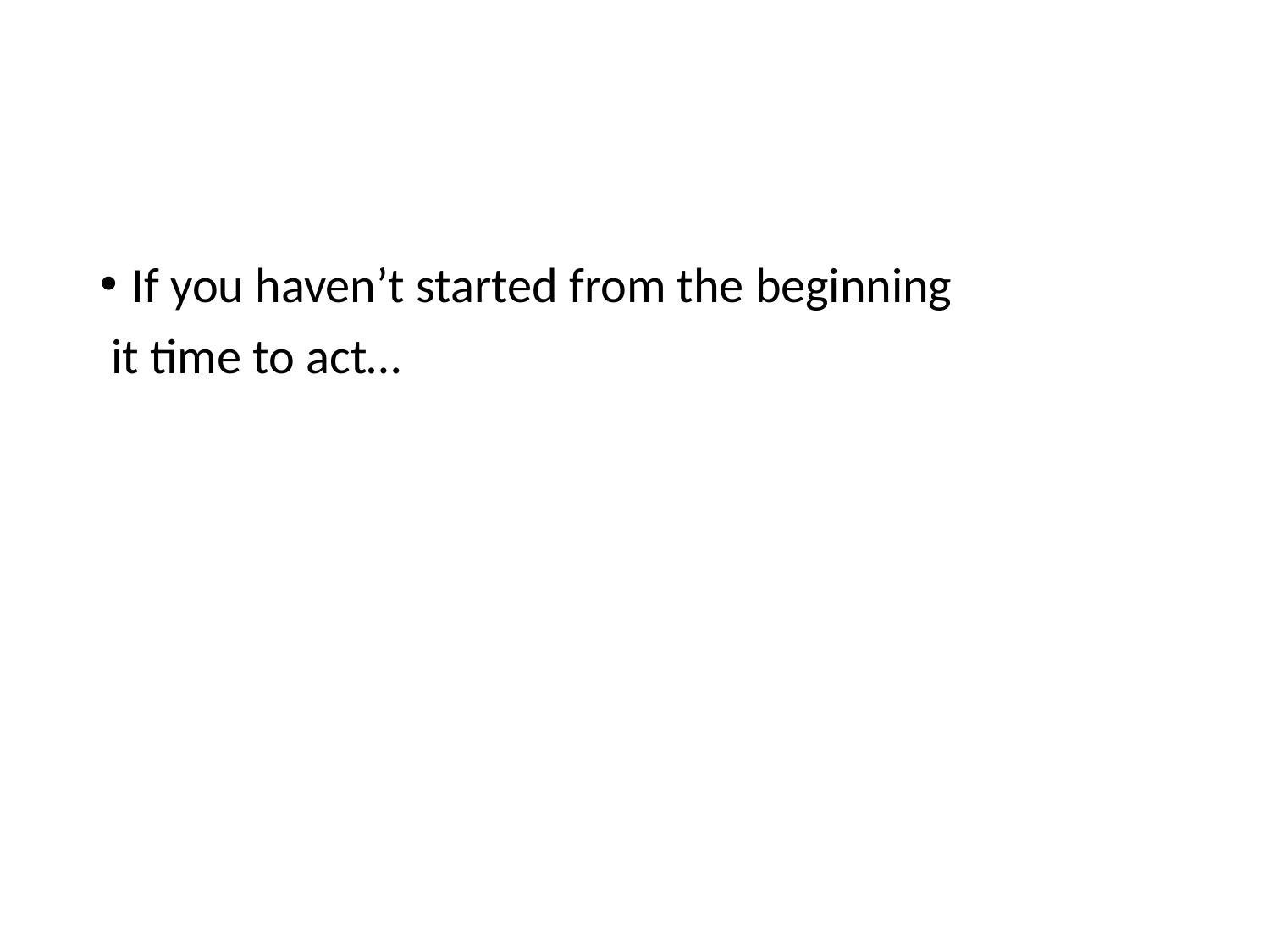

If you haven’t started from the beginning
 it time to act…